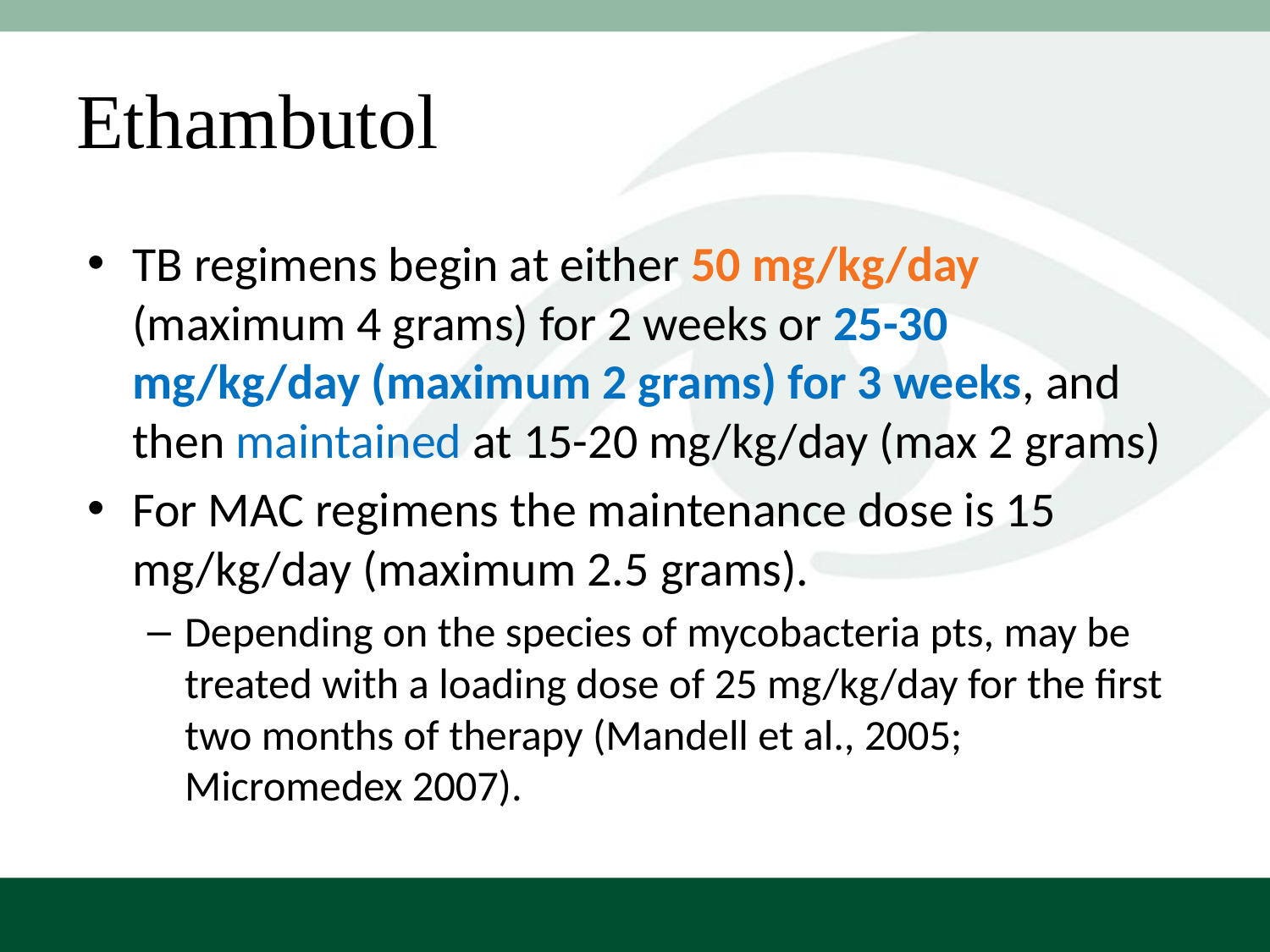

# Ethambutol
TB regimens begin at either 50 mg/kg/day (maximum 4 grams) for 2 weeks or 25-30 mg/kg/day (maximum 2 grams) for 3 weeks, and then maintained at 15-20 mg/kg/day (max 2 grams)
For MAC regimens the maintenance dose is 15 mg/kg/day (maximum 2.5 grams).
Depending on the species of mycobacteria pts, may be treated with a loading dose of 25 mg/kg/day for the first two months of therapy (Mandell et al., 2005; Micromedex 2007).